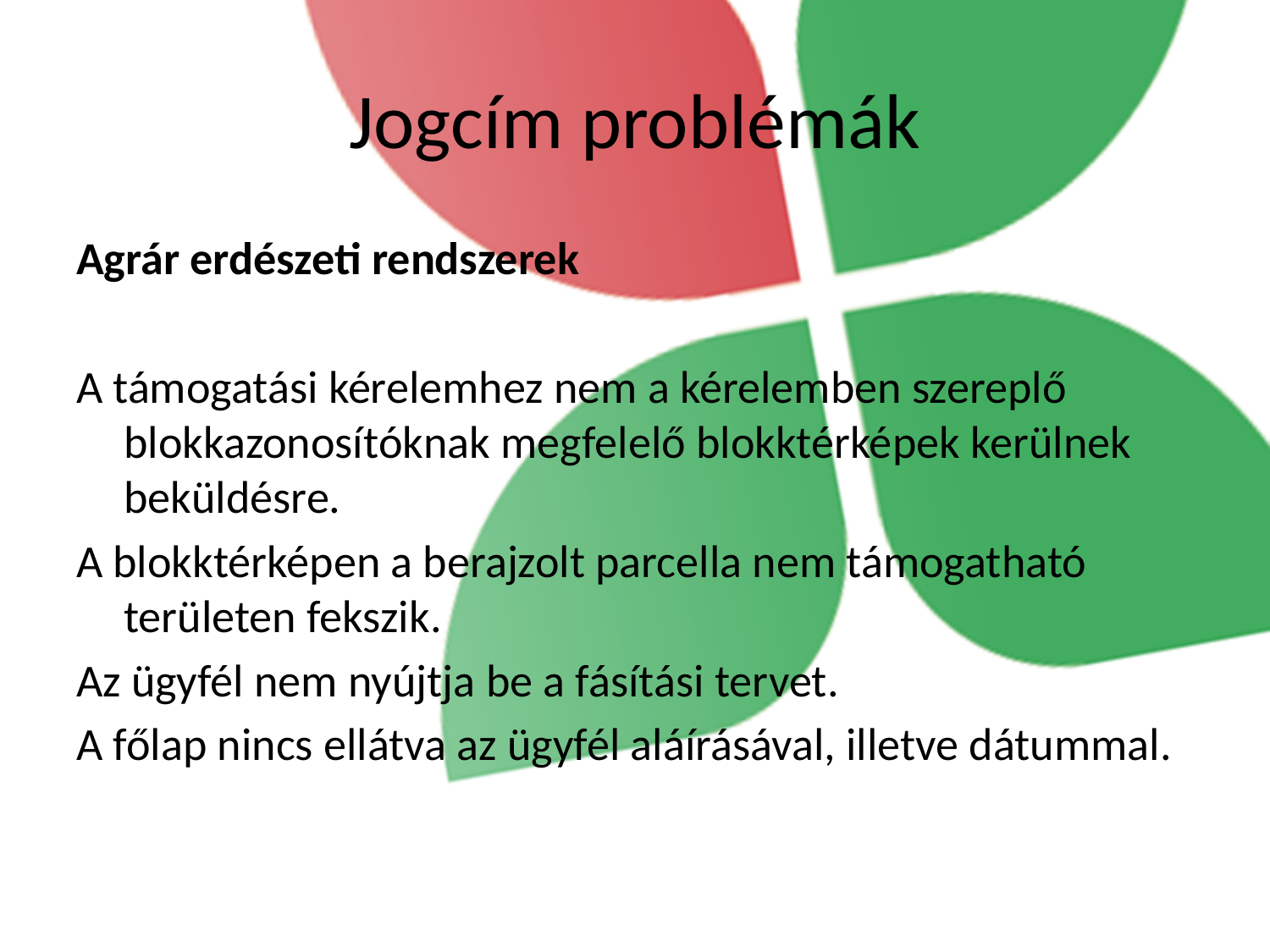

# Jogcím problémák
Agrár erdészeti rendszerek

A támogatási kérelemhez nem a kérelemben szereplő blokkazonosítóknak megfelelő blokktérképek kerülnek beküldésre.
A blokktérképen a berajzolt parcella nem támogatható területen fekszik.
Az ügyfél nem nyújtja be a fásítási tervet.
A főlap nincs ellátva az ügyfél aláírásával, illetve dátummal.